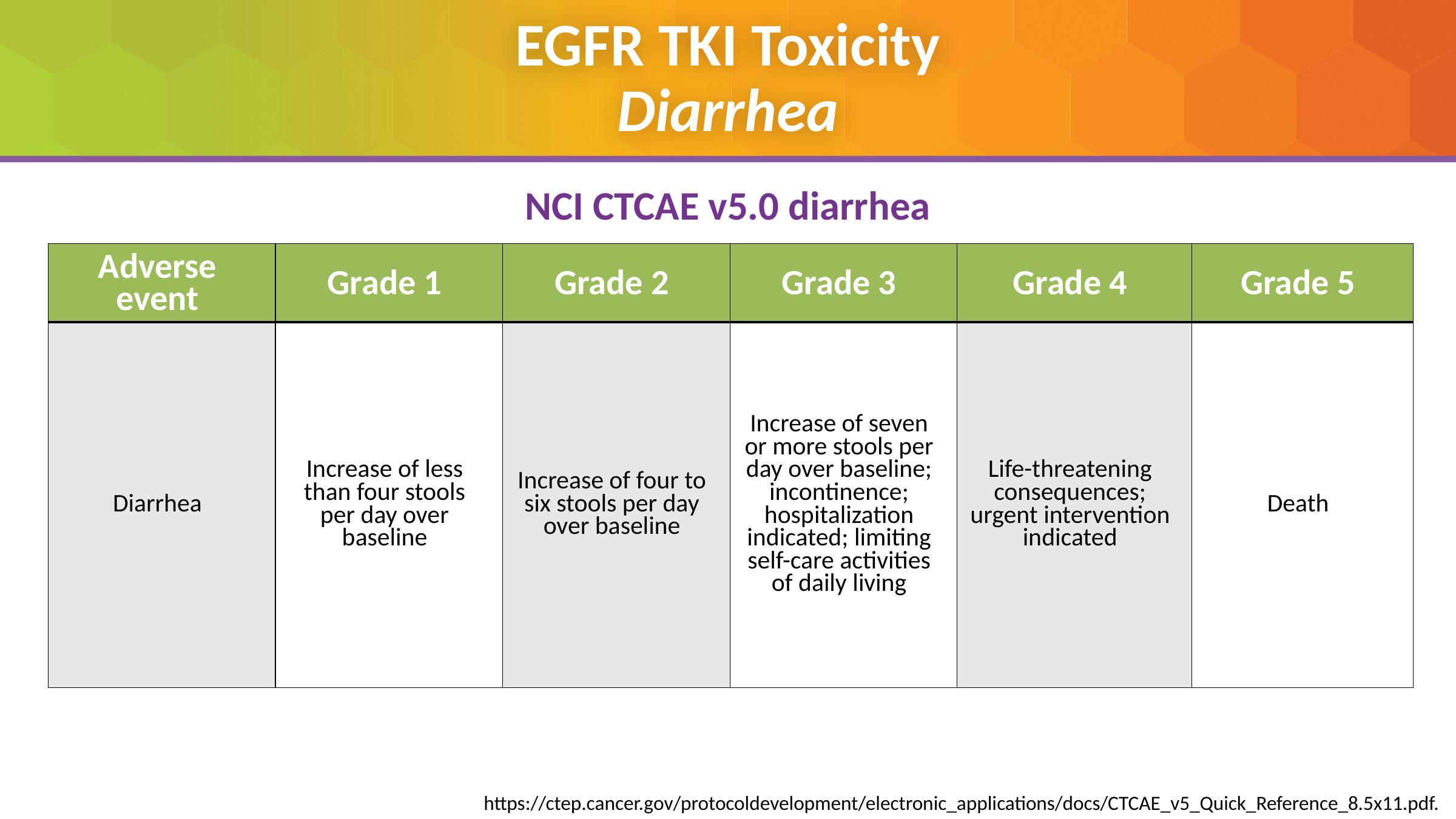

# EGFR TKI Toxicity Diarrhea
NCI CTCAE v5.0 diarrhea
| Adverse event | Grade 1 | Grade 2 | Grade 3 | Grade 4 | Grade 5 |
| --- | --- | --- | --- | --- | --- |
| Diarrhea | Increase of less than four stools per day over baseline | Increase of four to six stools per day over baseline | Increase of seven or more stools per day over baseline; incontinence; hospitalization indicated; limiting self-care activities of daily living | Life-threatening consequences; urgent intervention indicated | Death |
https://ctep.cancer.gov/protocoldevelopment/electronic_applications/docs/CTCAE_v5_Quick_Reference_8.5x11.pdf.